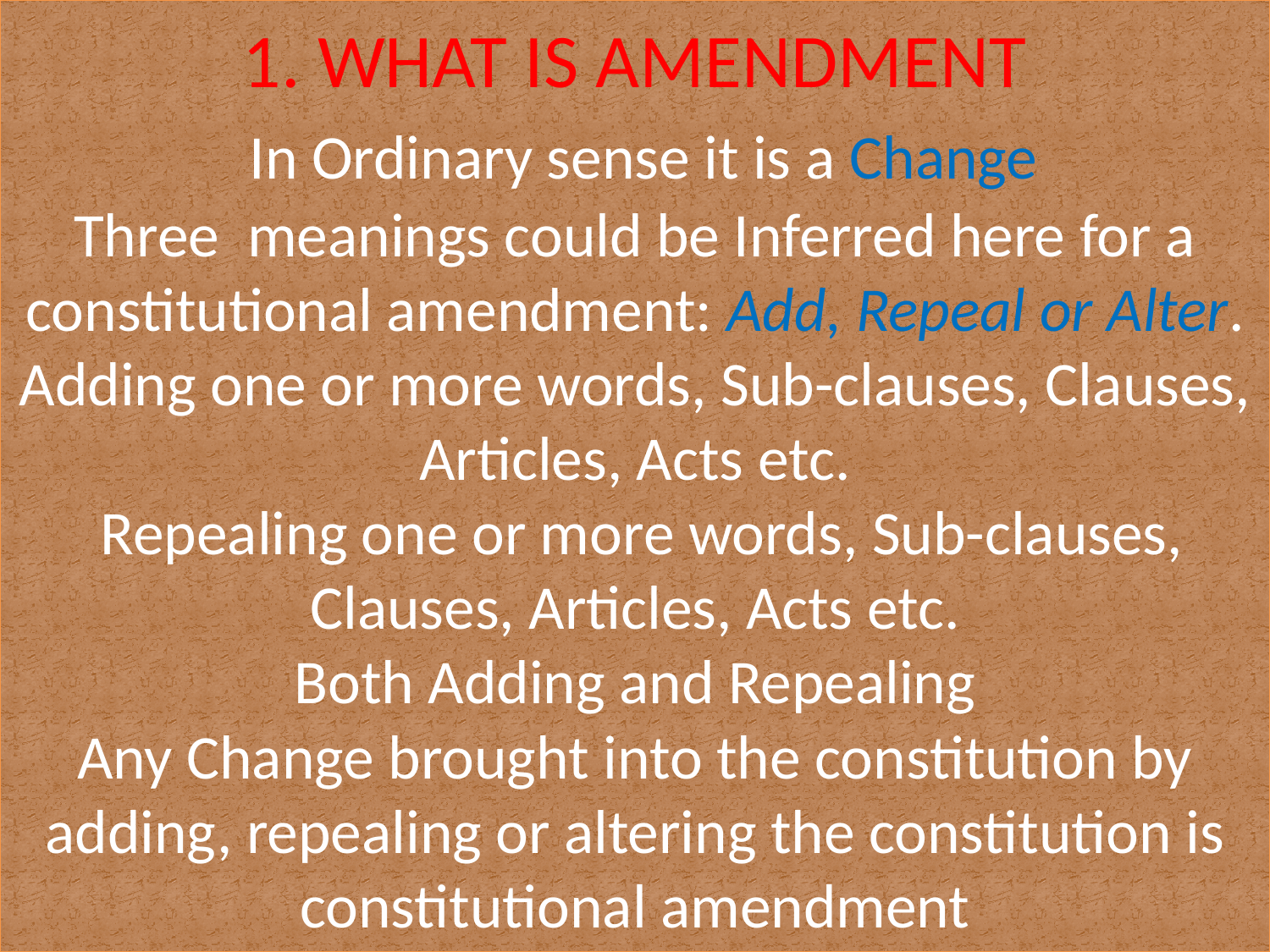

# 1. WHAT IS AMENDMENT In Ordinary sense it is a Change Three  meanings could be Inferred here for a constitutional amendment: Add, Repeal or Alter. Adding one or more words, Sub-clauses, Clauses, Articles, Acts etc. Repealing one or more words, Sub-clauses, Clauses, Articles, Acts etc. Both Adding and Repealing Any Change brought into the constitution by adding, repealing or altering the constitution is constitutional amendment